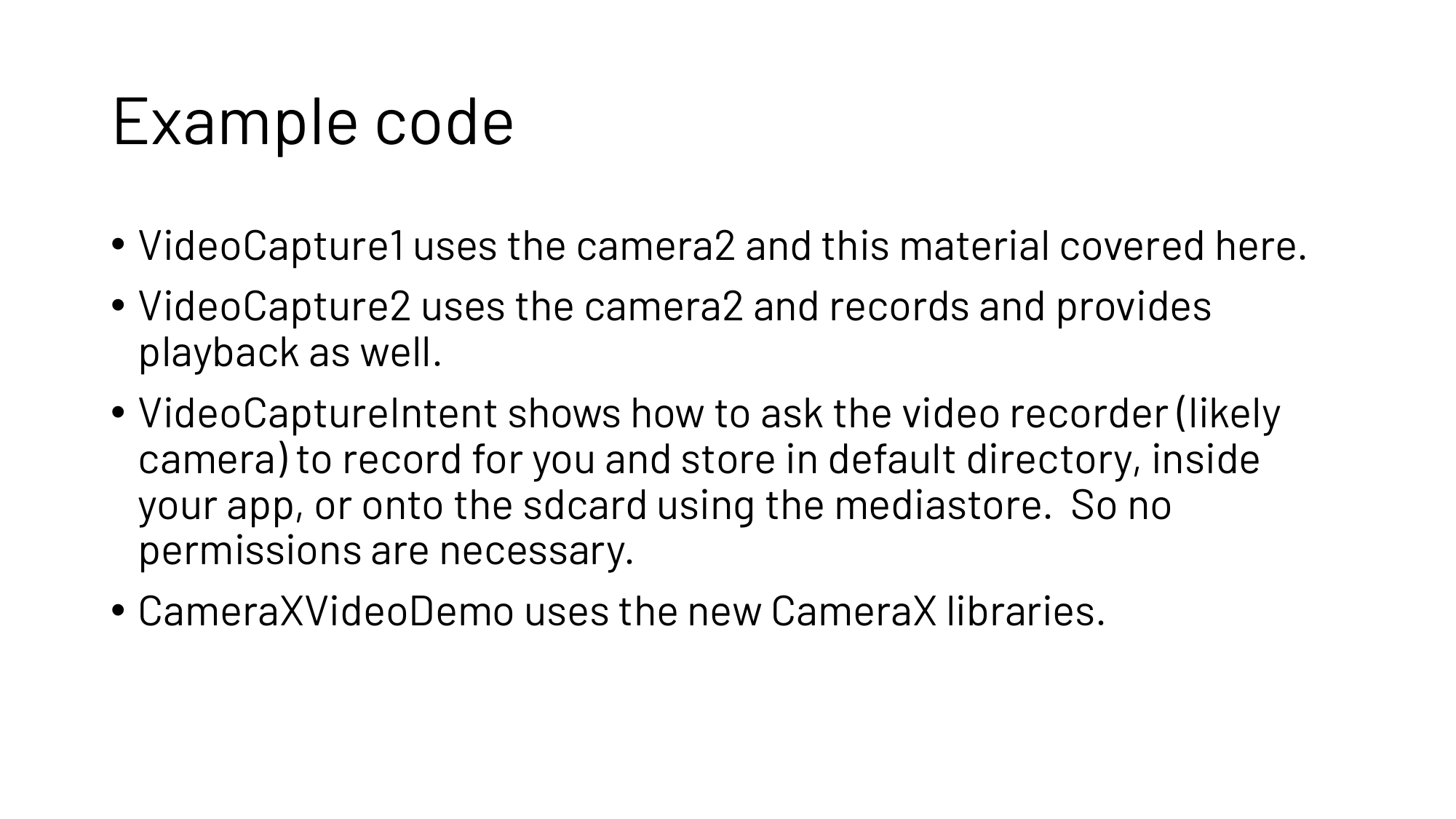

# Example code
VideoCapture1 uses the camera2 and this material covered here.
VideoCapture2 uses the camera2 and records and provides playback as well.
VideoCaptureIntent shows how to ask the video recorder (likely camera) to record for you and store in default directory, inside your app, or onto the sdcard using the mediastore.  So no permissions are necessary.
CameraXVideoDemo uses the new CameraX libraries.